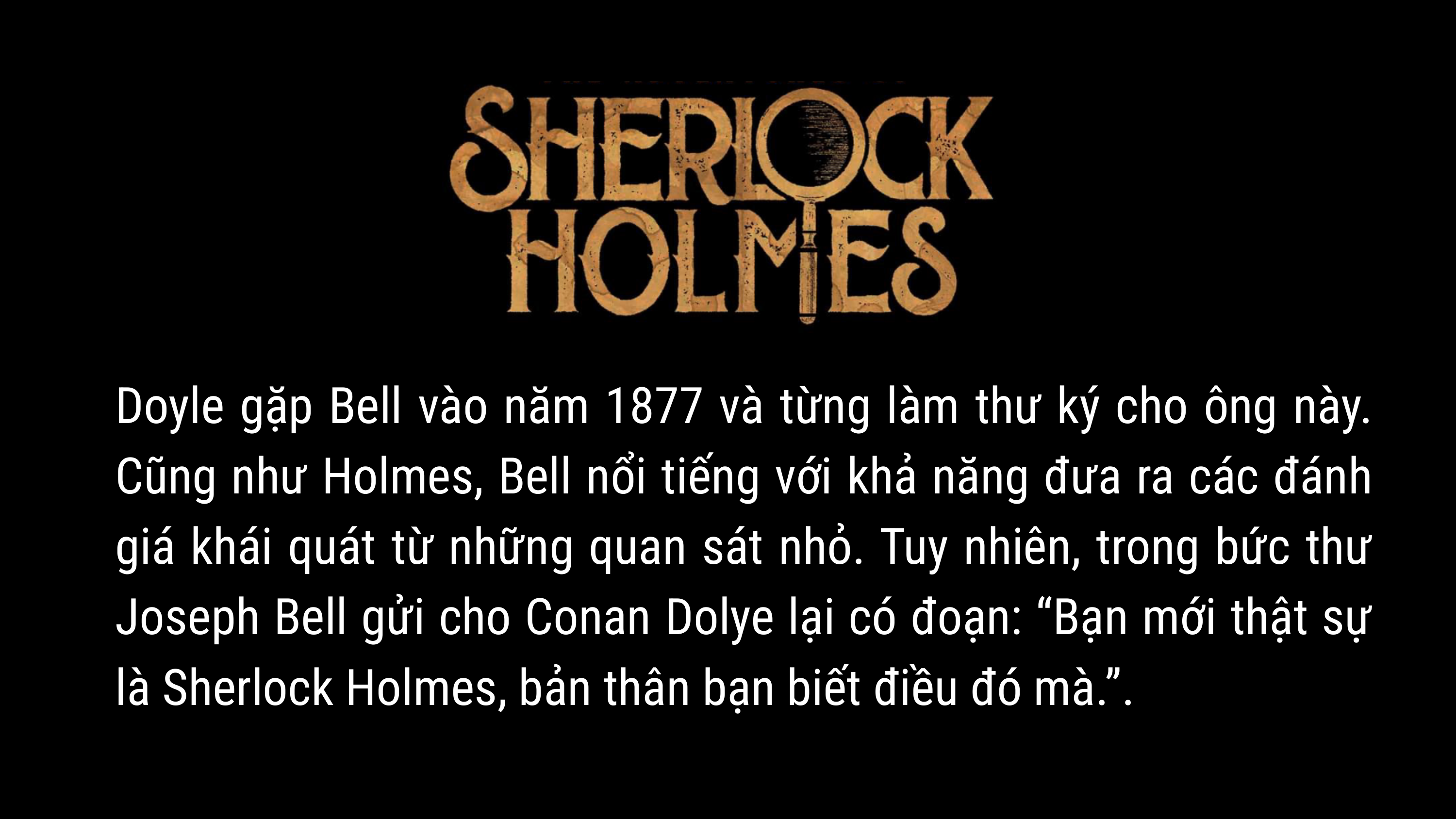

Doyle gặp Bell vào năm 1877 và từng làm thư ký cho ông này. Cũng như Holmes, Bell nổi tiếng với khả năng đưa ra các đánh giá khái quát từ những quan sát nhỏ. Tuy nhiên, trong bức thư Joseph Bell gửi cho Conan Dolye lại có đoạn: “Bạn mới thật sự là Sherlock Holmes, bản thân bạn biết điều đó mà.”.